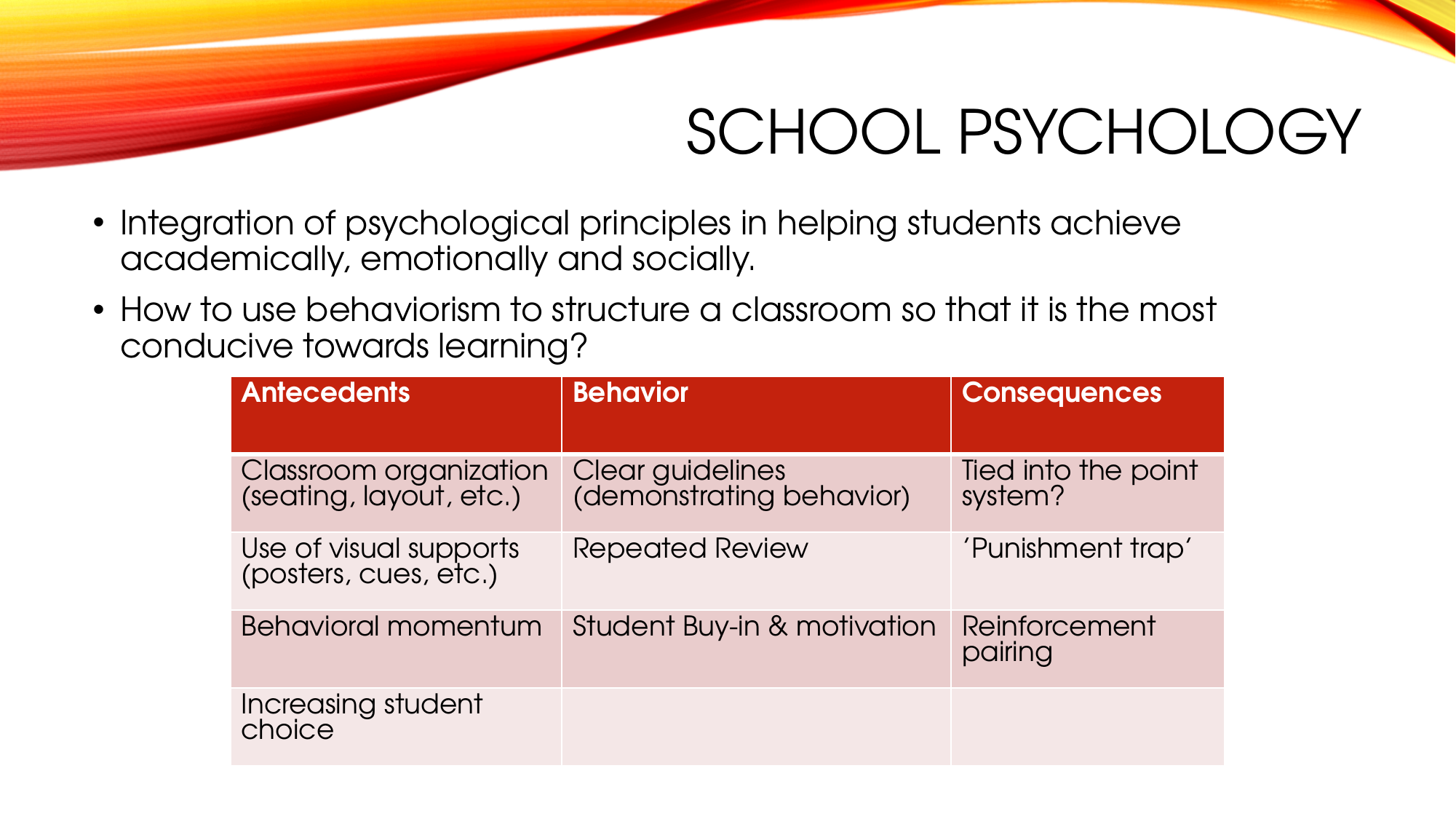

# School Psychology
Integration of psychological principles in helping students achieve academically, emotionally and socially.
How to use behaviorism to structure a classroom so that it is the most conducive towards learning?

| Antecedents | Behavior | Consequences |
| --- | --- | --- |
| Classroom organization (seating, layout, etc.) | Clear guidelines (demonstrating behavior) | Tied into the point system? |
| Use of visual supports (posters, cues, etc.) | Repeated Review | ’Punishment trap’ |
| Behavioral momentum | Student Buy-in & motivation | Reinforcement pairing |
| Increasing student choice |  |  |